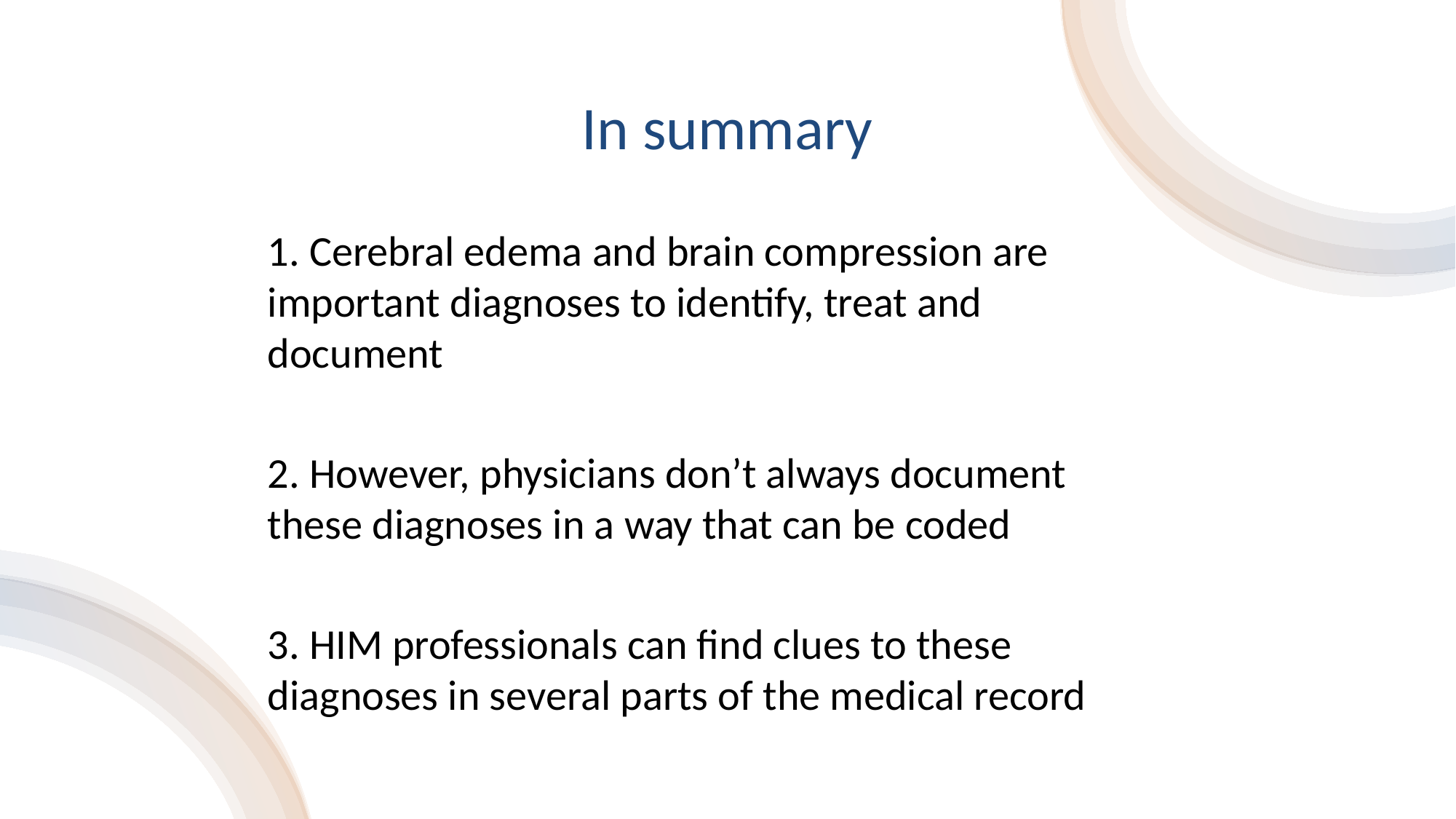

# In summary
1. Cerebral edema and brain compression are important diagnoses to identify, treat and document

2. However, physicians don’t always document these diagnoses in a way that can be coded

3. HIM professionals can find clues to these diagnoses in several parts of the medical record